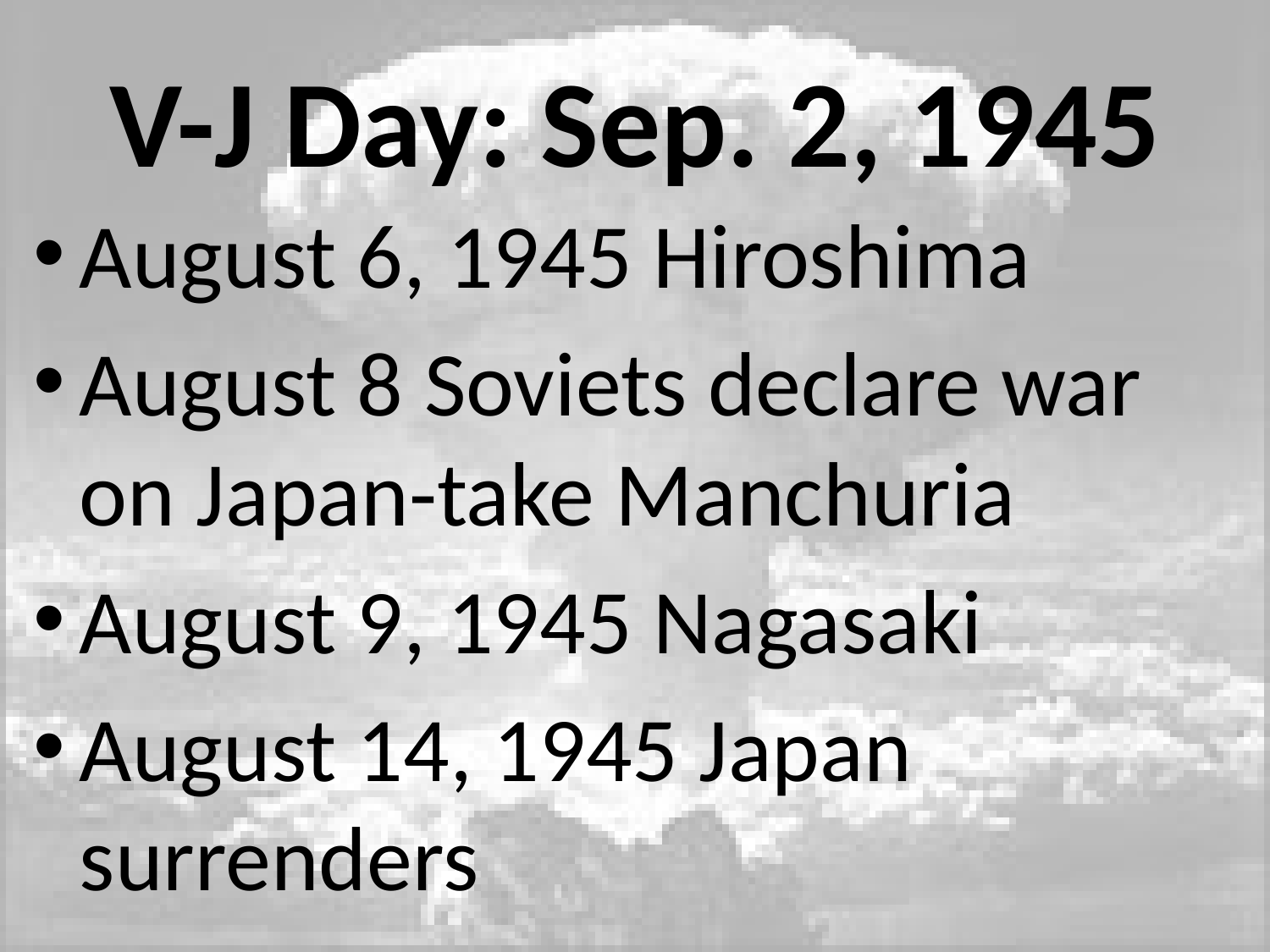

# V-J Day: Sep. 2, 1945
August 6, 1945 Hiroshima
August 8 Soviets declare war on Japan-take Manchuria
August 9, 1945 Nagasaki
August 14, 1945 Japan surrenders